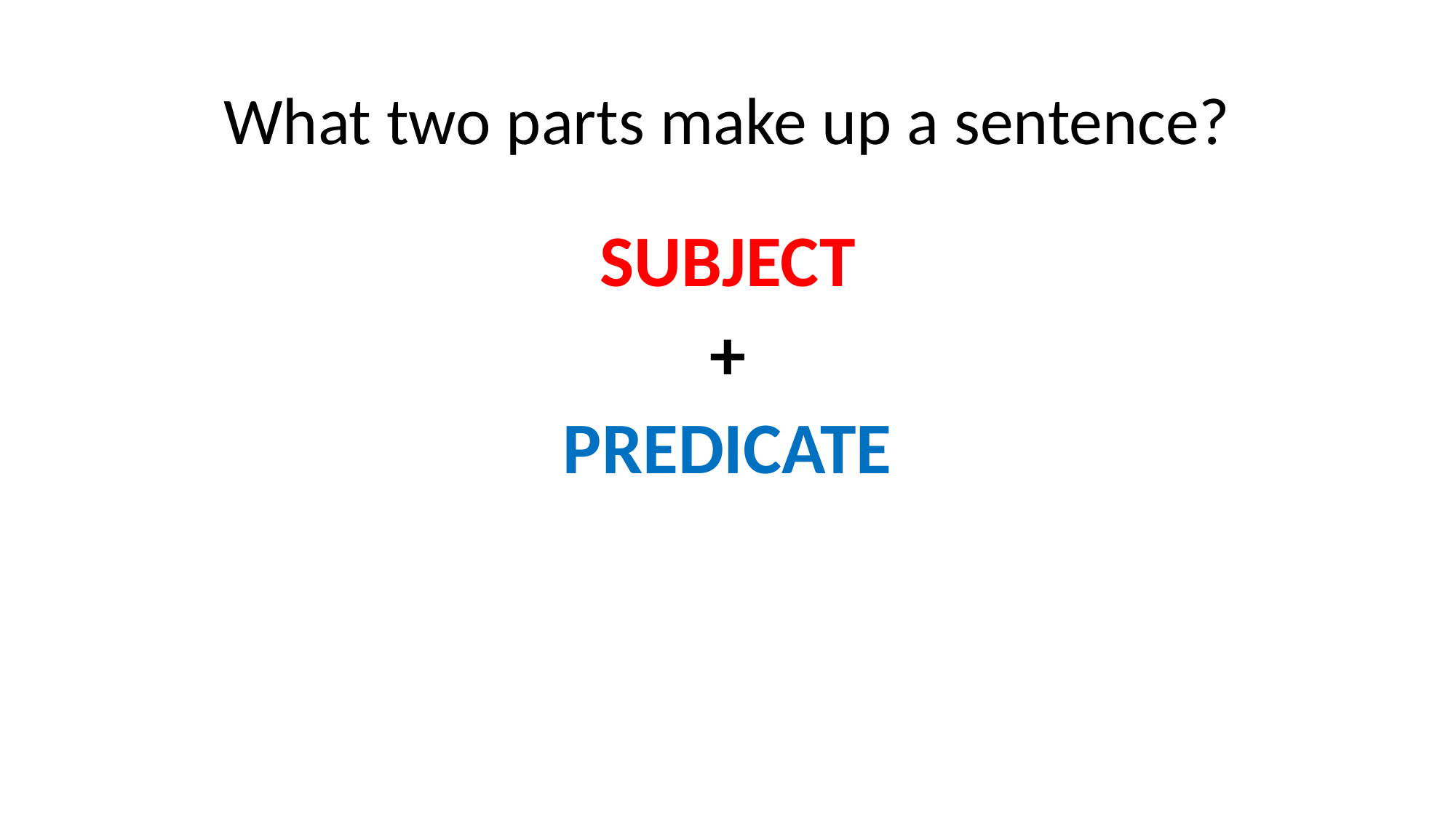

# What two parts make up a sentence?
SUBJECT
+
PREDICATE